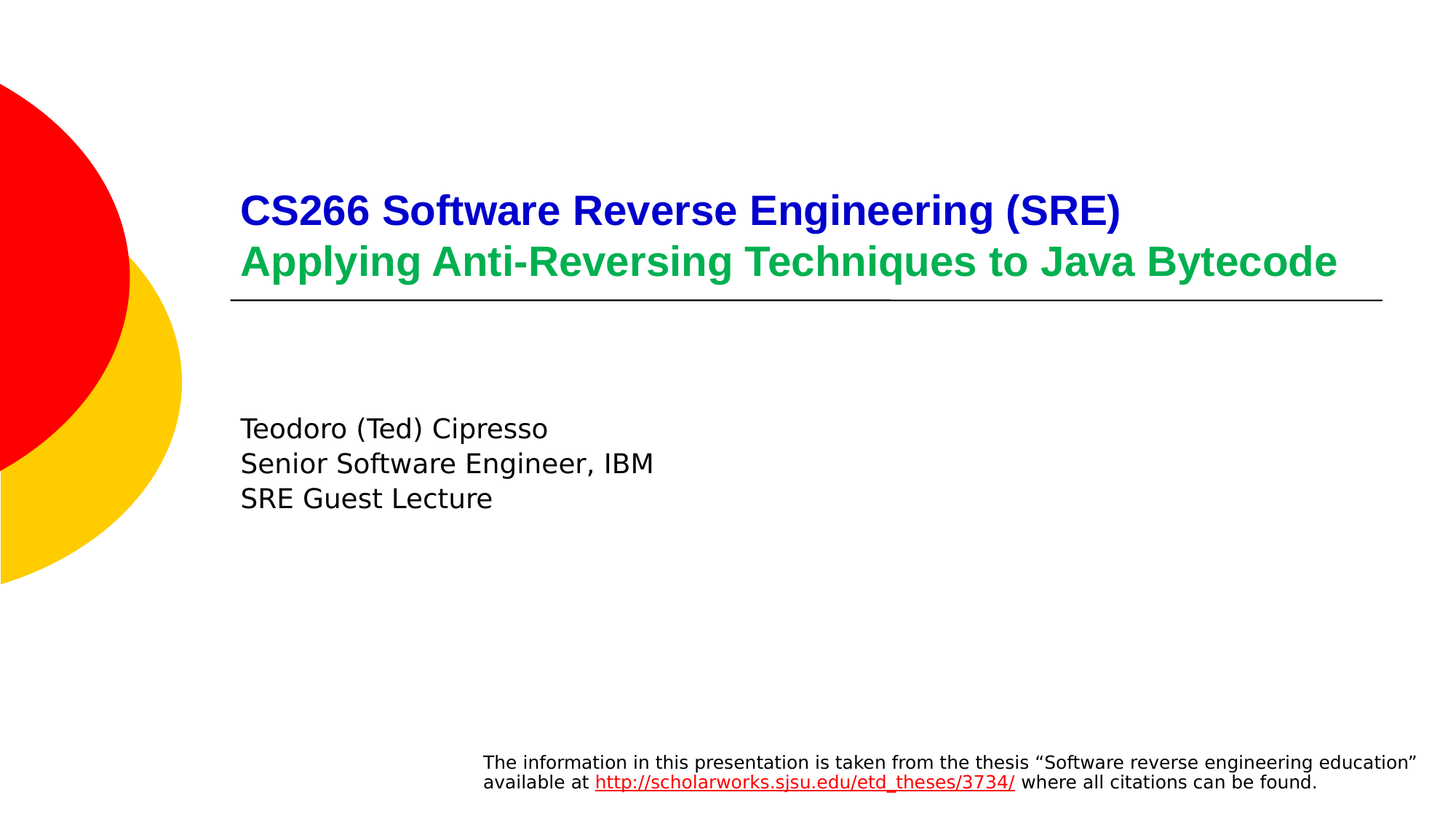

# CS266 Software Reverse Engineering (SRE) Applying Anti-Reversing Techniques to Java Bytecode
Teodoro (Ted) Cipresso
Senior Software Engineer, IBM
SRE Guest Lecture

The information in this presentation is taken from the thesis “Software reverse engineering education” available at http://scholarworks.sjsu.edu/etd_theses/3734/ where all citations can be found.